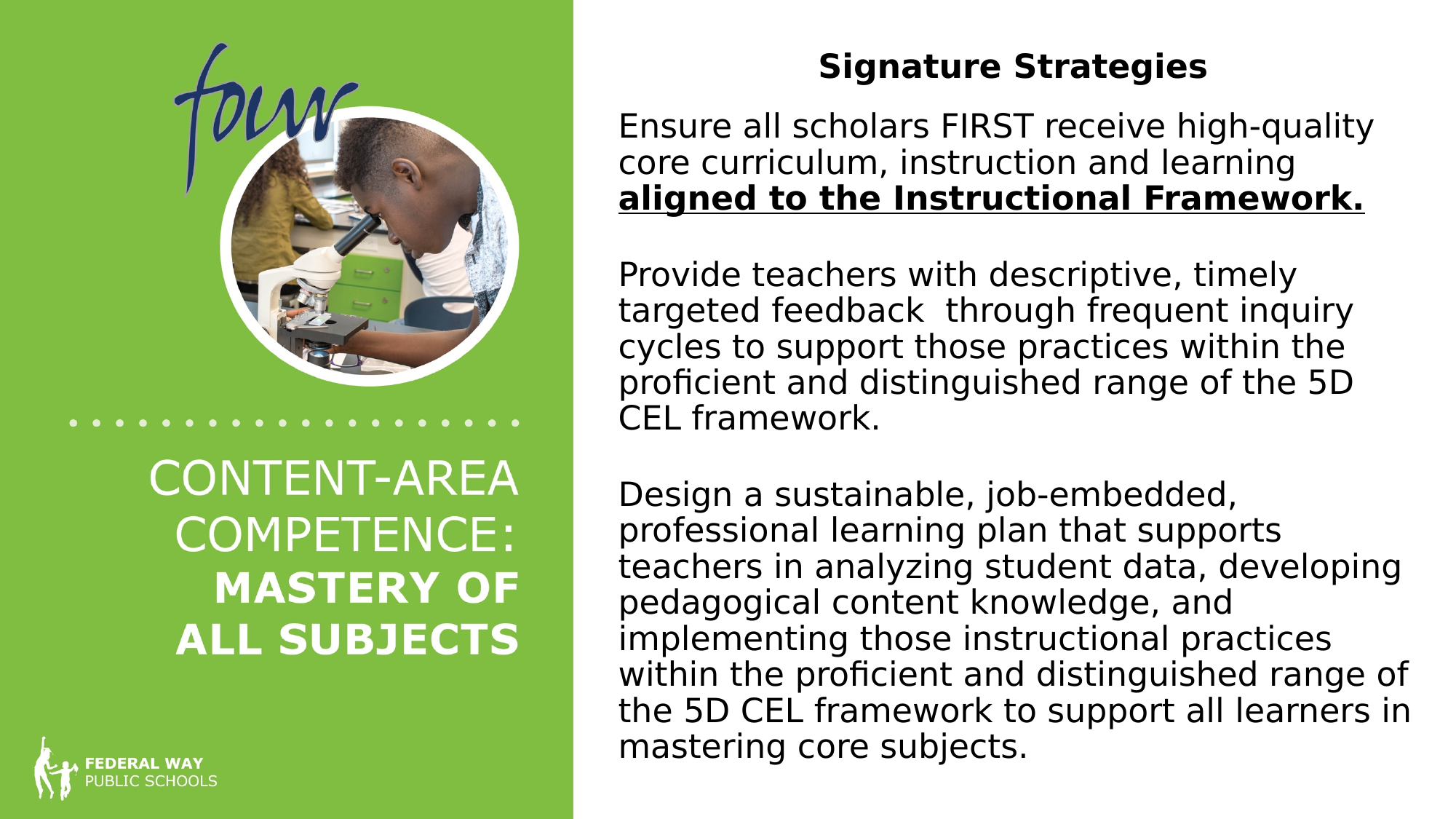

Signature Strategies
Ensure all scholars FIRST receive high-quality core curriculum, instruction and learning aligned to the Instructional Framework.

Provide teachers with descriptive, timely targeted feedback  through frequent inquiry cycles to support those practices within the proficient and distinguished range of the 5D CEL framework.

Design a sustainable, job-embedded, professional learning plan that supports teachers in analyzing student data, developing pedagogical content knowledge, and implementing those instructional practices within the proficient and distinguished range of the 5D CEL framework to support all learners in mastering core subjects.